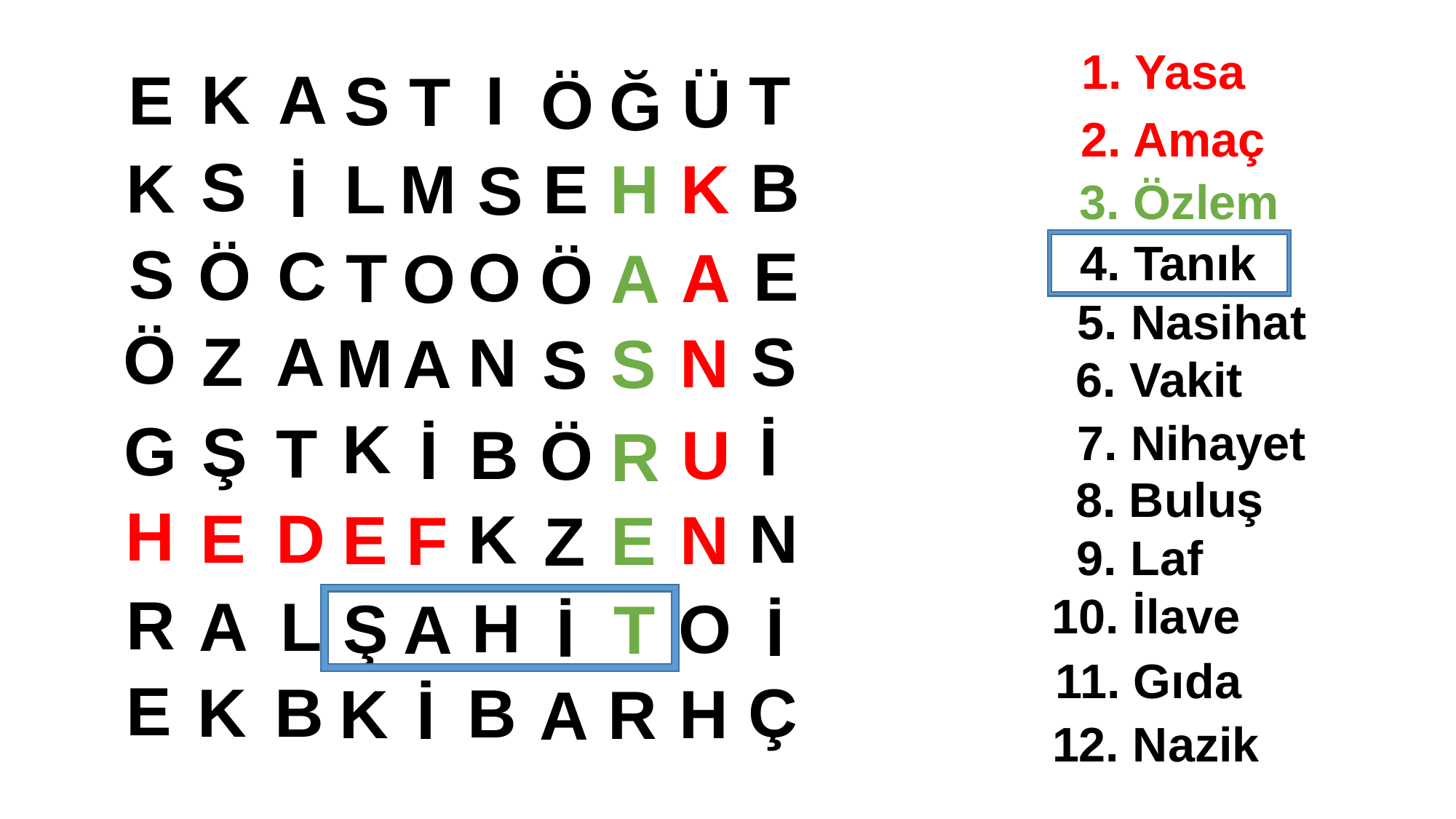

1. Yasa
K
A
I
# E
T
S
T
Ü
Ö
Ğ
2. Amaç
S
B
K
E
K
L
H
M
S
İ
3. Özlem
4. Tanık
S
Ö
C
E
O
A
T
A
O

Ö
5. Nasihat
Ö
Z
A
S
N
N
M
S
A
S
6. Vakit
K
G
İ
Ş
T
7. Nihayet
U
B
İ
Ö
R
8. Buluş
H
E
D
N
K
N
E
E
F
Z
9. Laf
R
10. İlave
A
L
H
O
Ş
T
A
İ
İ

11. Gıda
E
K
B
Ç
B
H
K
R
İ
A
12. Nazik